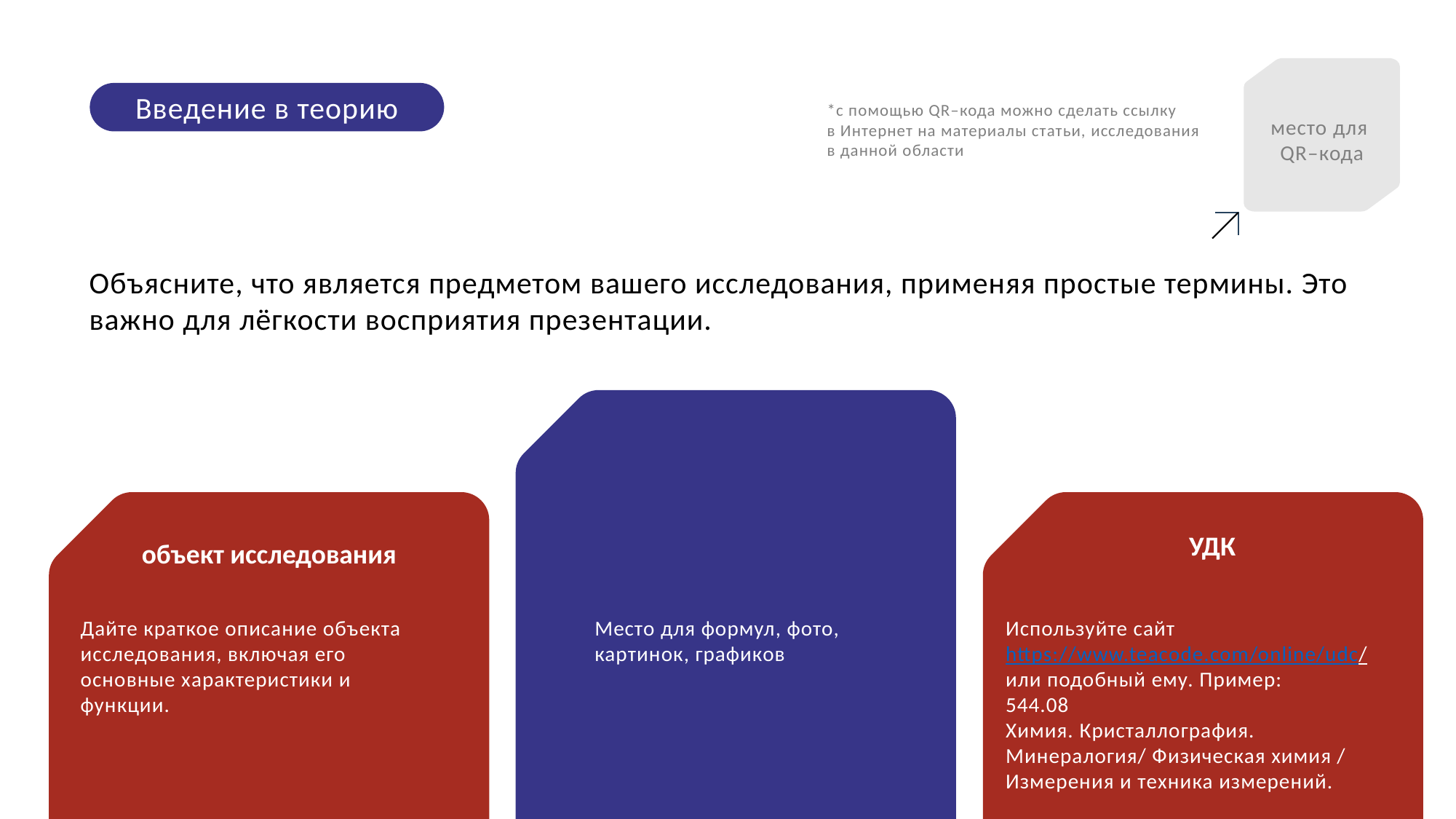

Введение в теорию
*с помощью QR–кода можно сделать ссылку
в Интернет на материалы статьи, исследования
в данной области
место для
QR–кода

Объясните, что является предметом вашего исследования, применяя простые термины. Это важно для лёгкости восприятия презентации.

УДК
объект исследования
Дайте краткое описание объекта исследования, включая его основные характеристики и функции.
Место для формул, фото, картинок, графиков
Используйте сайт https://www.teacode.com/online/udc/ или подобный ему. Пример:
544.08
Химия. Кристаллография. Минералогия/ Физическая химия / Измерения и техника измерений.